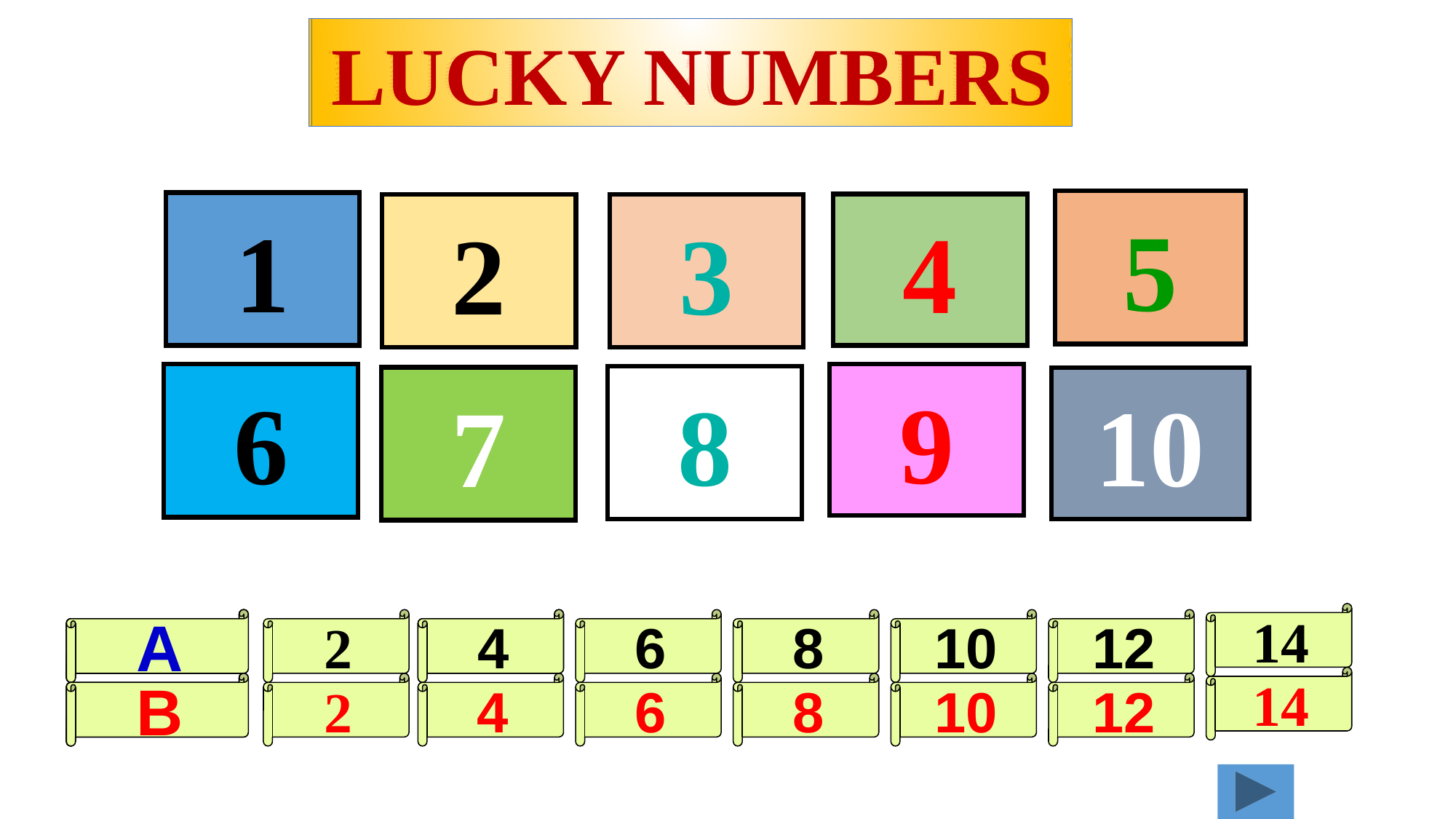

LUCKY NUMBERS
LUCKY NUMBERS
LUCKY NUMBERS
LUCKY NUMBERS
5
1
4
3
2
9
6
8
7
10
14
A
A
A
2
4
4
6
8
10
12
14
B
B
B
2
4
6
8
10
12